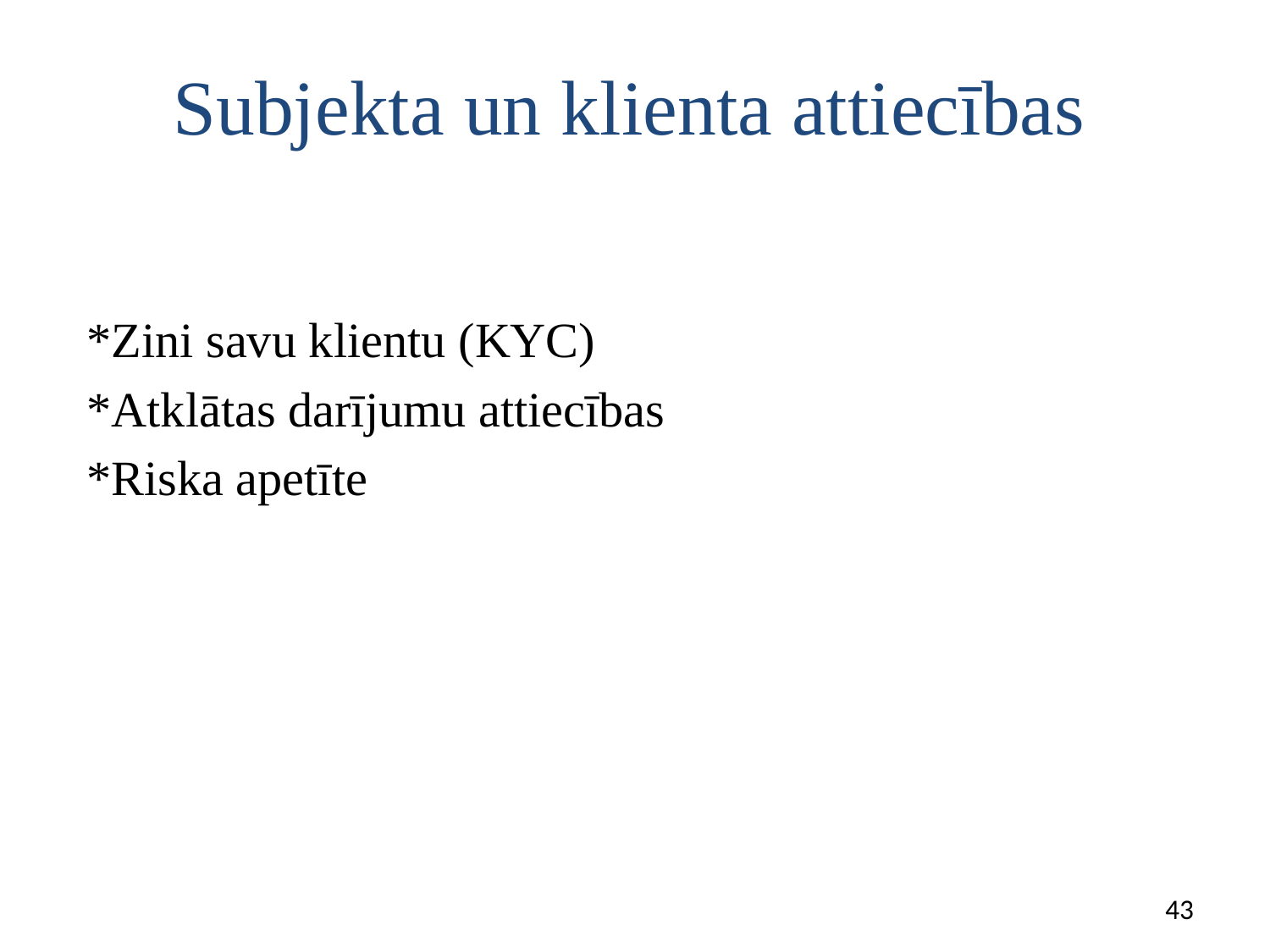

# Subjekta un klienta attiecības

*Zini savu klientu (KYC)
*Atklātas darījumu attiecības
*Riska apetīte

43